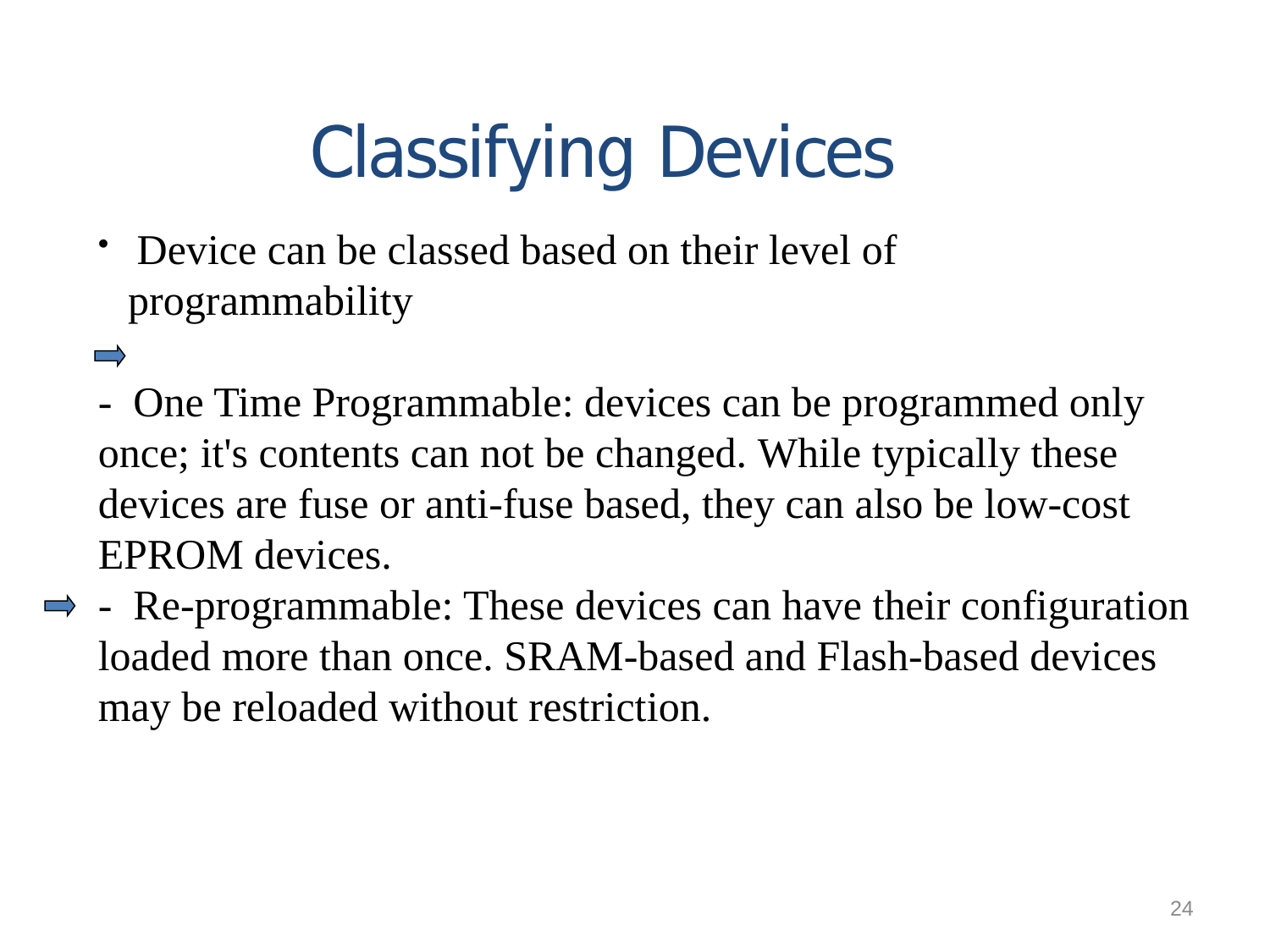

Classifying Devices

 Device can be classed based on their level of programmability

-  One Time Programmable: devices can be programmed only once; it's contents can not be changed. While typically these devices are fuse or anti-fuse based, they can also be low-cost EPROM devices.
-  Re-programmable: These devices can have their configuration loaded more than once. SRAM-based and Flash-based devices may be reloaded without restriction.

24